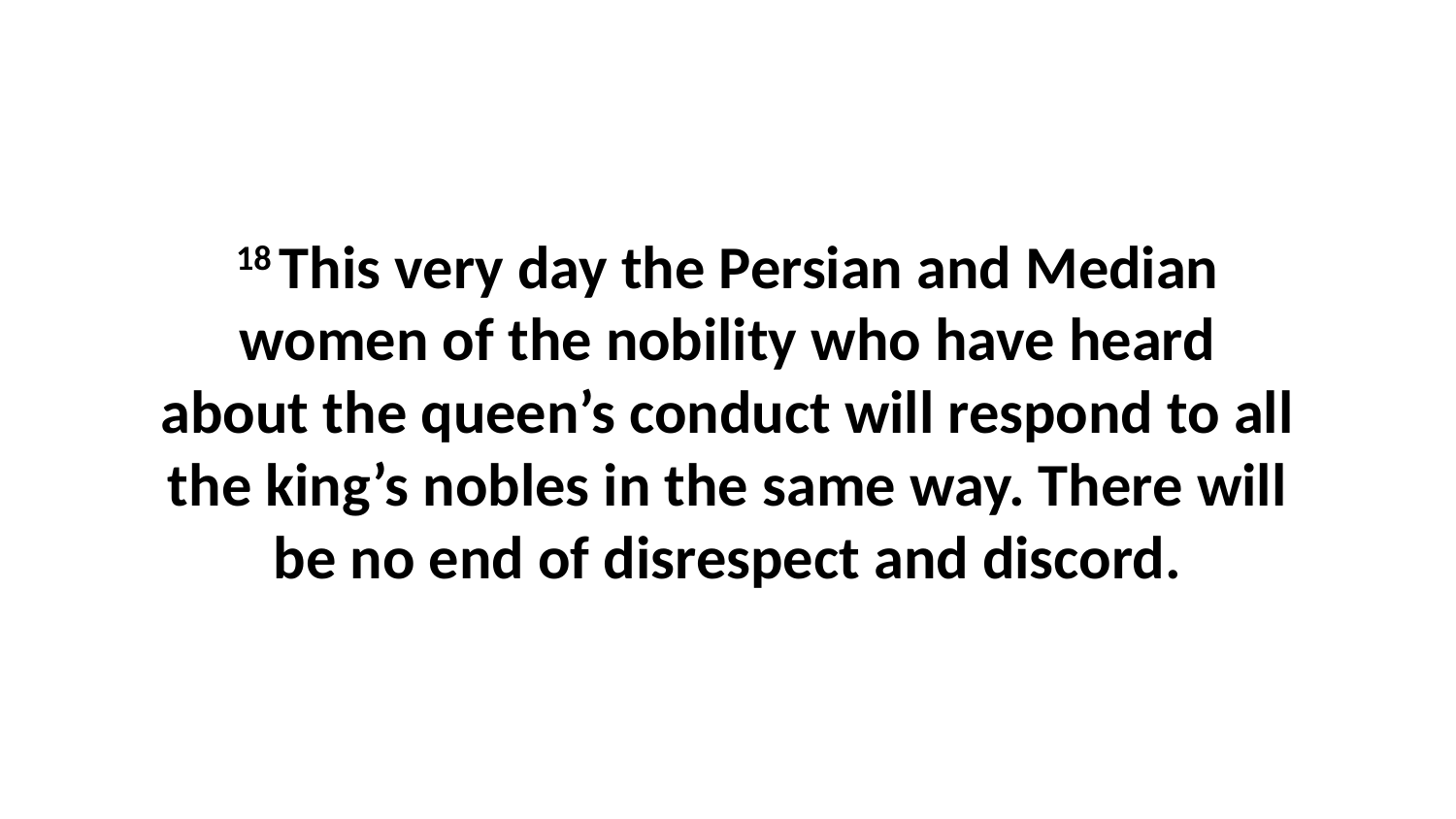

18 This very day the Persian and Median women of the nobility who have heard about the queen’s conduct will respond to all the king’s nobles in the same way. There will be no end of disrespect and discord.